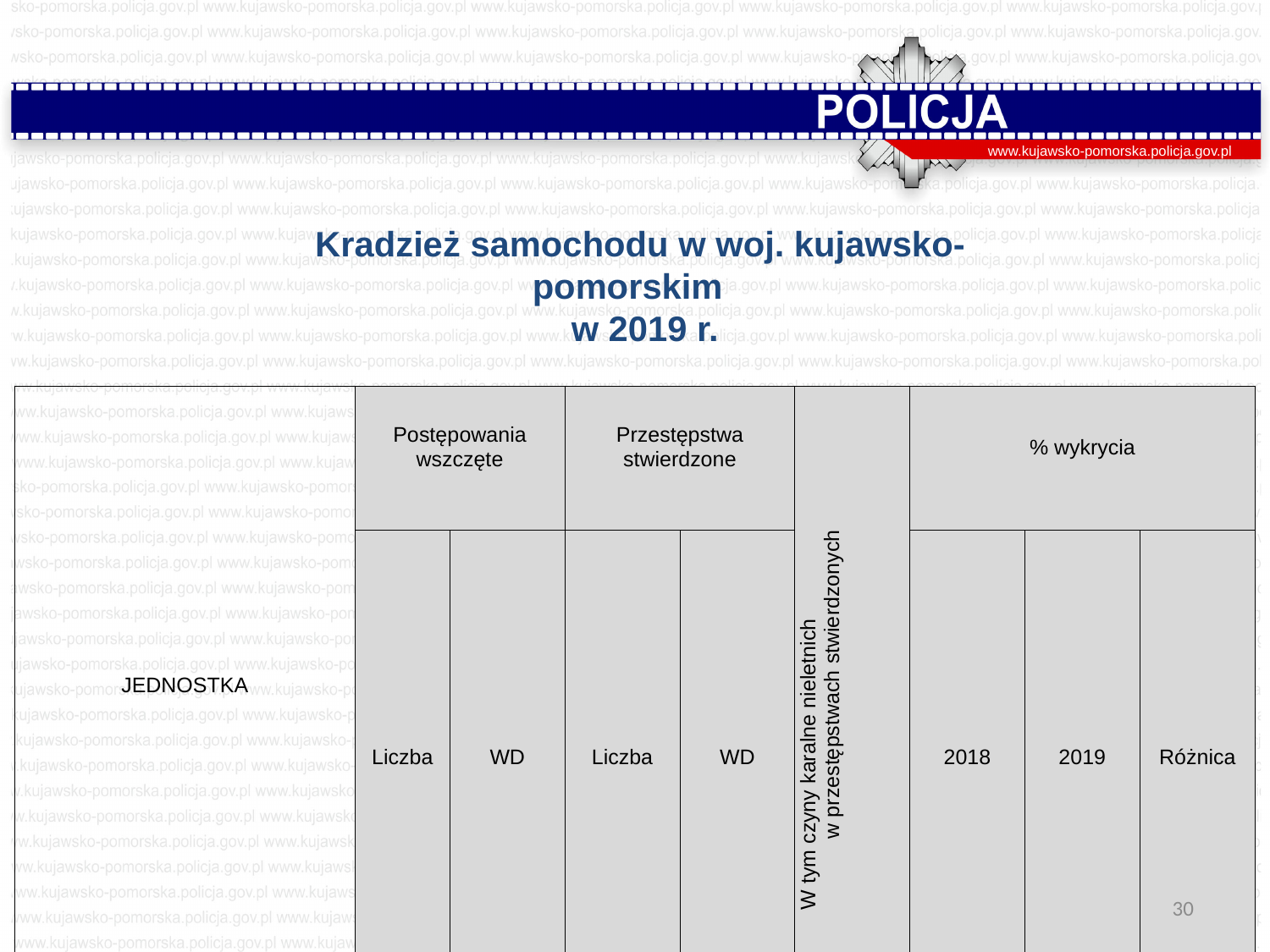

www.kujawsko-pomorska.policja.gov.pl
Kradzież samochodu w woj. kujawsko-pomorskim
 w 2019 r.

| JEDNOSTKA | Postępowania wszczęte |  | Przestępstwa stwierdzone |  | W tym czyny karalne nieletnich w przestępstwach stwierdzonych | % wykrycia |  |  |
| --- | --- | --- | --- | --- | --- | --- | --- | --- |
|  | Liczba | WD | Liczba | WD |  | 2018 | 2019 | Różnica |
| Polska | 8 708 | 98,8 | 8 856 | 97,7 | 47 | 26,2 | 22,0 | -4,2 |
| woj. kujawsko-pomorskie | 231 | 95,1 | 234 | 106,4 | 0 | 34,2 | 45,9 | 11,7 |
30